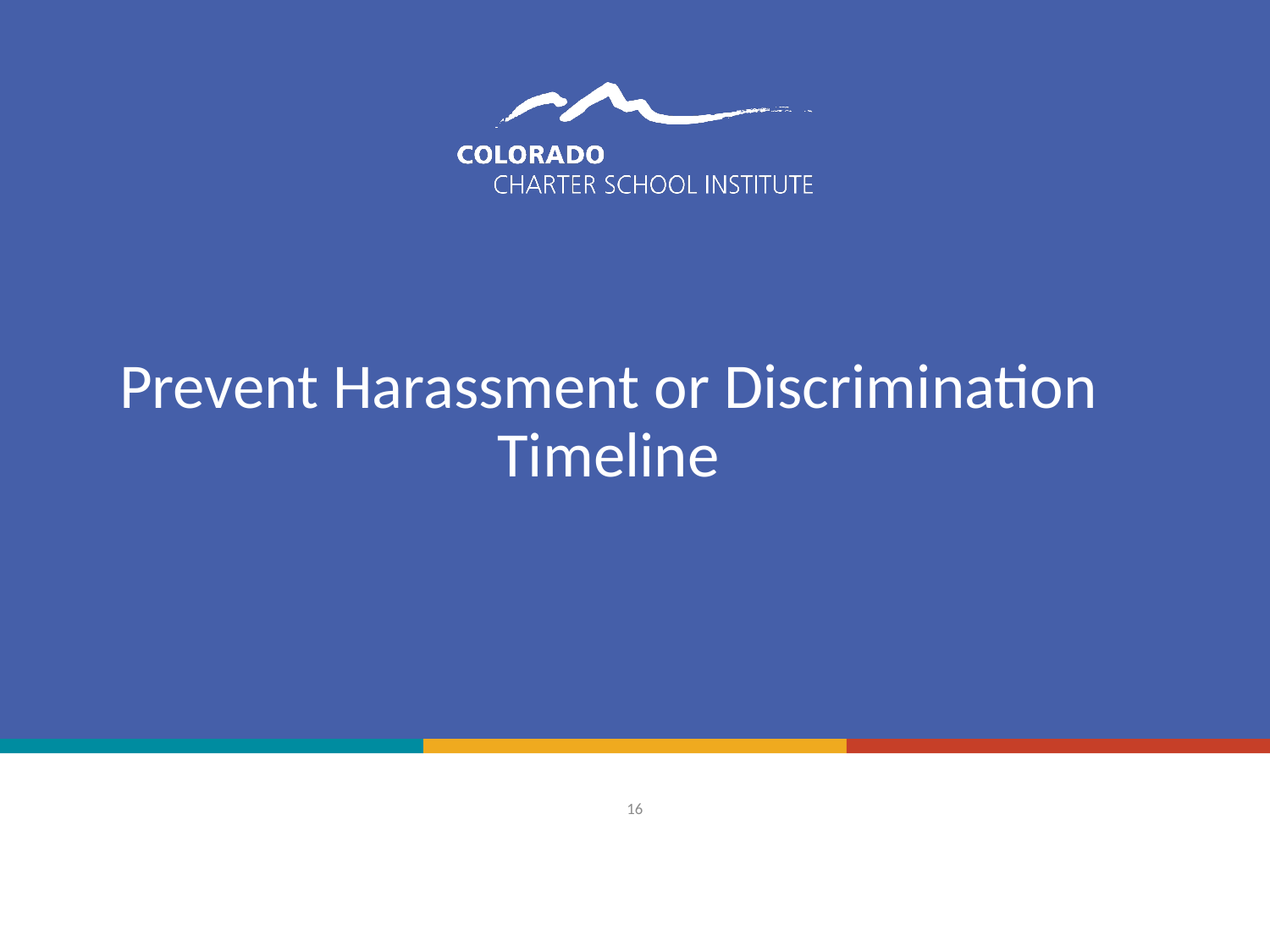

# Prevent Harassment or Discrimination Timeline
16